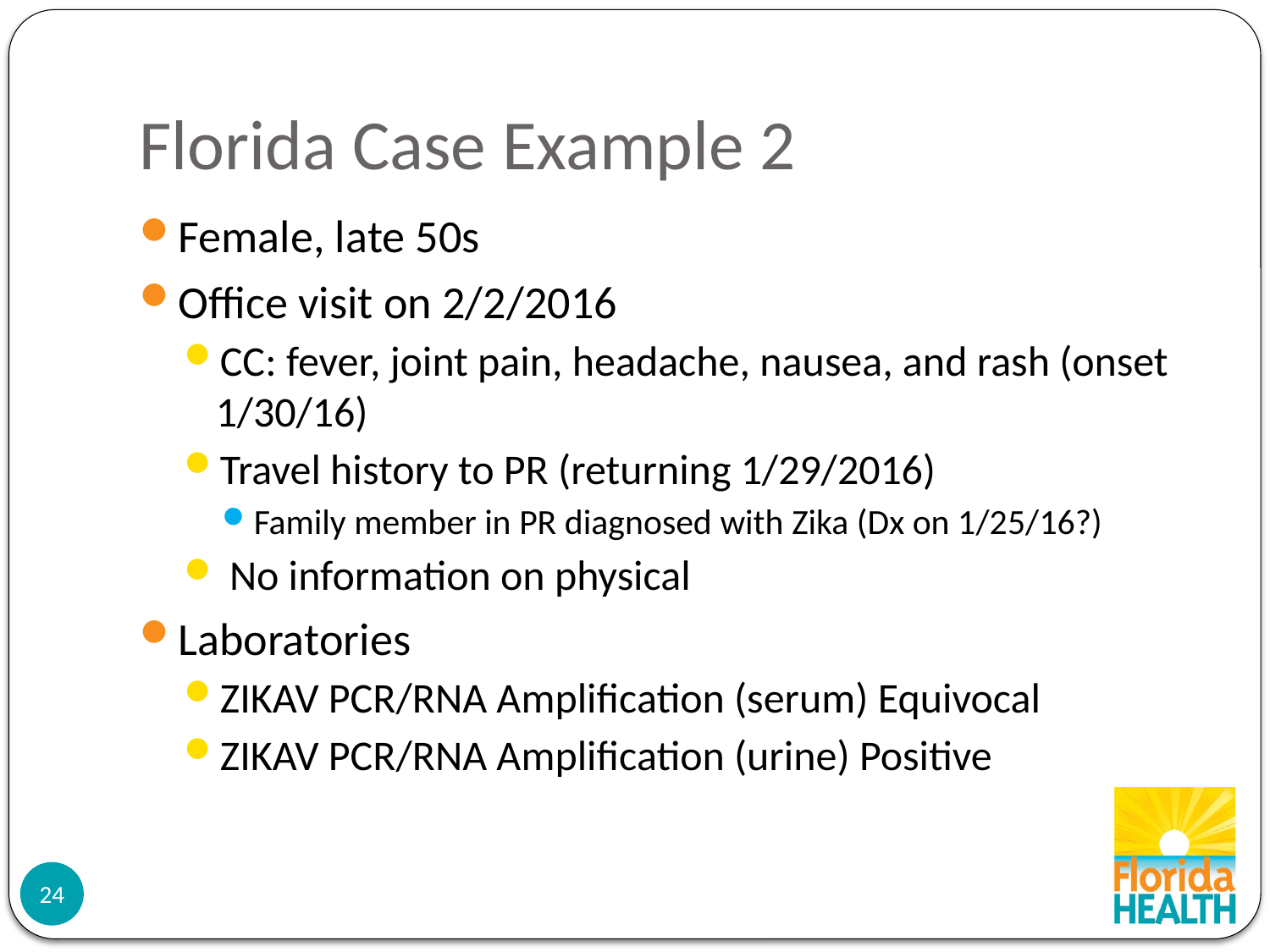

# Florida Case Example 2
Female, late 50s
Office visit on 2/2/2016
CC: fever, joint pain, headache, nausea, and rash (onset 1/30/16)
Travel history to PR (returning 1/29/2016)
Family member in PR diagnosed with Zika (Dx on 1/25/16?)
 No information on physical
Laboratories
ZIKAV PCR/RNA Amplification (serum) Equivocal
ZIKAV PCR/RNA Amplification (urine) Positive

24